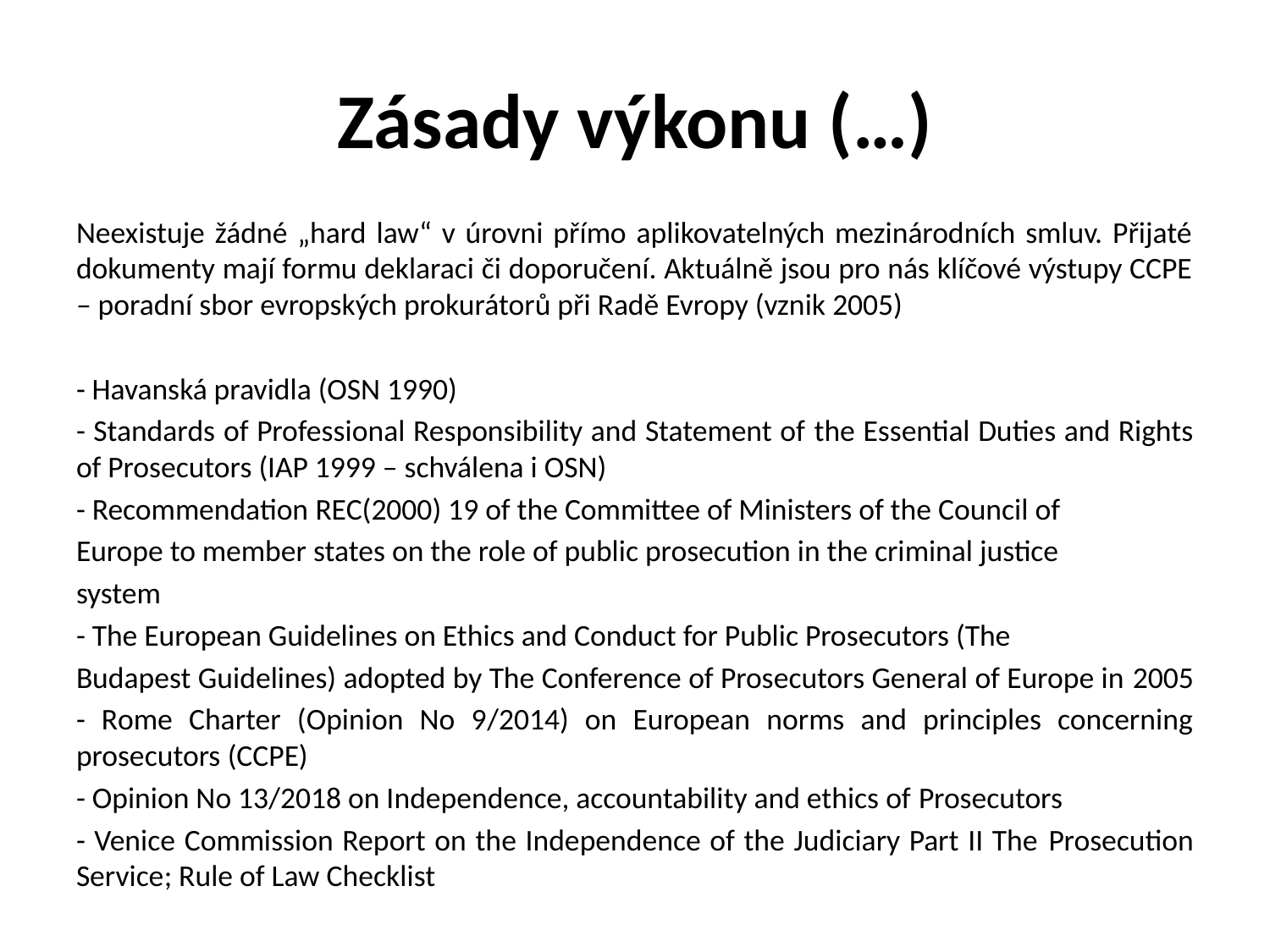

# Zásady výkonu (…)
Neexistuje žádné „hard law“ v úrovni přímo aplikovatelných mezinárodních smluv. Přijaté dokumenty mají formu deklaraci či doporučení. Aktuálně jsou pro nás klíčové výstupy CCPE – poradní sbor evropských prokurátorů při Radě Evropy (vznik 2005)

- Havanská pravidla (OSN 1990)
- Standards of Professional Responsibility and Statement of the Essential Duties and Rights of Prosecutors (IAP 1999 – schválena i OSN)
- Recommendation REC(2000) 19 of the Committee of Ministers of the Council of
Europe to member states on the role of public prosecution in the criminal justice
system
- The European Guidelines on Ethics and Conduct for Public Prosecutors (The
Budapest Guidelines) adopted by The Conference of Prosecutors General of Europe in 2005
- Rome Charter (Opinion No 9/2014) on European norms and principles concerning prosecutors (CCPE)
- Opinion No 13/2018 on Independence, accountability and ethics of Prosecutors
- Venice Commission Report on the Independence of the Judiciary Part II The Prosecution Service; Rule of Law Checklist